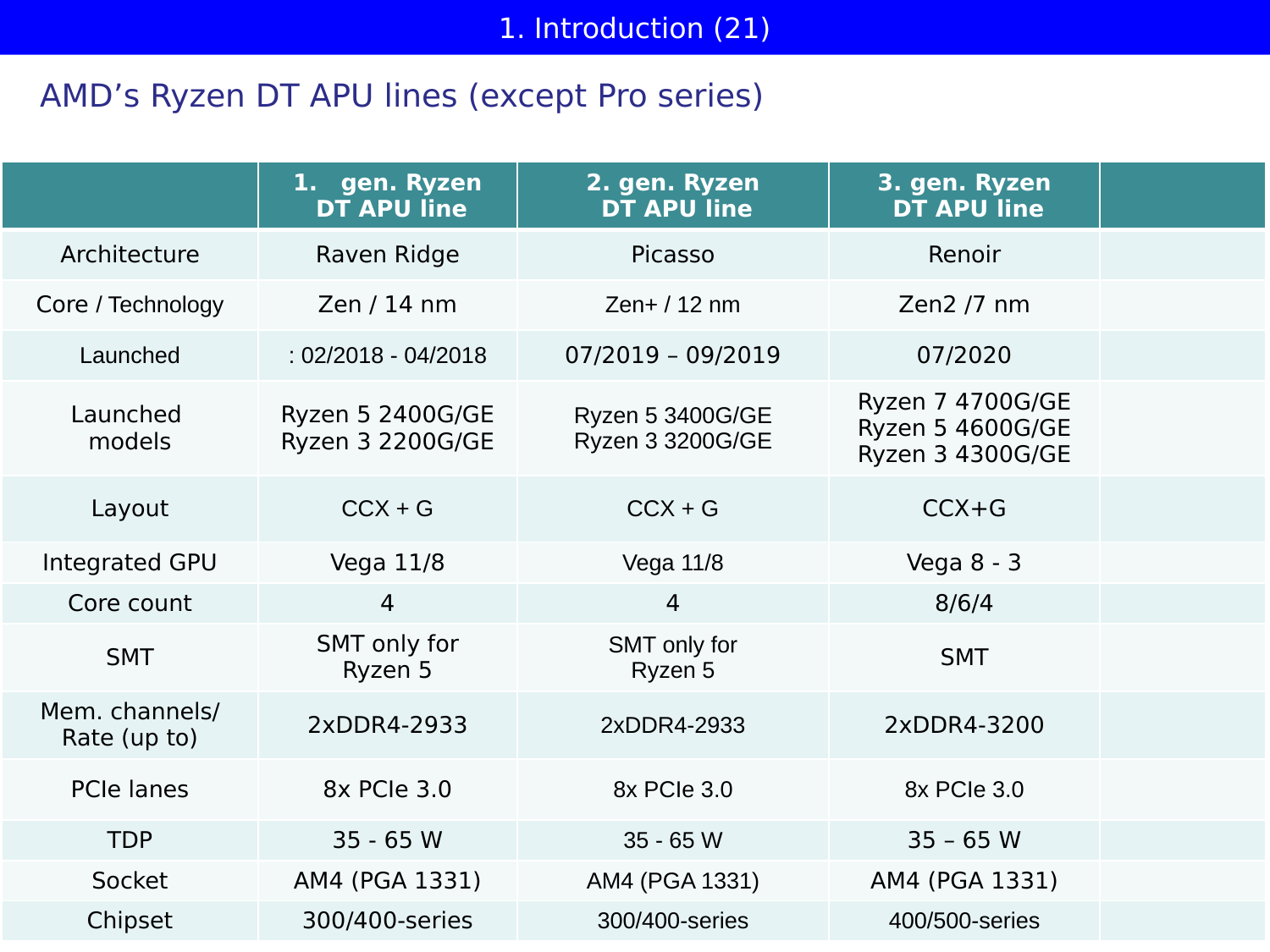

# 1. Introduction (21)
AMD’s Ryzen DT APU lines (except Pro series)
|  | gen. Ryzen DT APU line | 2. gen. Ryzen DT APU line | 3. gen. Ryzen DT APU line |  |
| --- | --- | --- | --- | --- |
| Architecture | Raven Ridge | Picasso | Renoir |  |
| Core / Technology | Zen / 14 nm | Zen+ / 12 nm | Zen2 /7 nm |  |
| Launched | : 02/2018 - 04/2018 | 07/2019 – 09/2019 | 07/2020 |  |
| Launched models | Ryzen 5 2400G/GE Ryzen 3 2200G/GE | Ryzen 5 3400G/GE Ryzen 3 3200G/GE | Ryzen 7 4700G/GE Ryzen 5 4600G/GE Ryzen 3 4300G/GE |  |
| Layout | CCX + G | CCX + G | CCX+G |  |
| Integrated GPU | Vega 11/8 | Vega 11/8 | Vega 8 - 3 |  |
| Core count | 4 | 4 | 8/6/4 |  |
| SMT | SMT only for Ryzen 5 | SMT only for Ryzen 5 | SMT |  |
| Mem. channels/ Rate (up to) | 2xDDR4-2933 | 2xDDR4-2933 | 2xDDR4-3200 |  |
| PCIe lanes | 8x PCIe 3.0 | 8x PCIe 3.0 | 8x PCIe 3.0 |  |
| TDP | 35 - 65 W | 35 - 65 W | 35 – 65 W |  |
| Socket | AM4 (PGA 1331) | AM4 (PGA 1331) | AM4 (PGA 1331) |  |
| Chipset | 300/400-series | 300/400-series | 400/500-series |  |